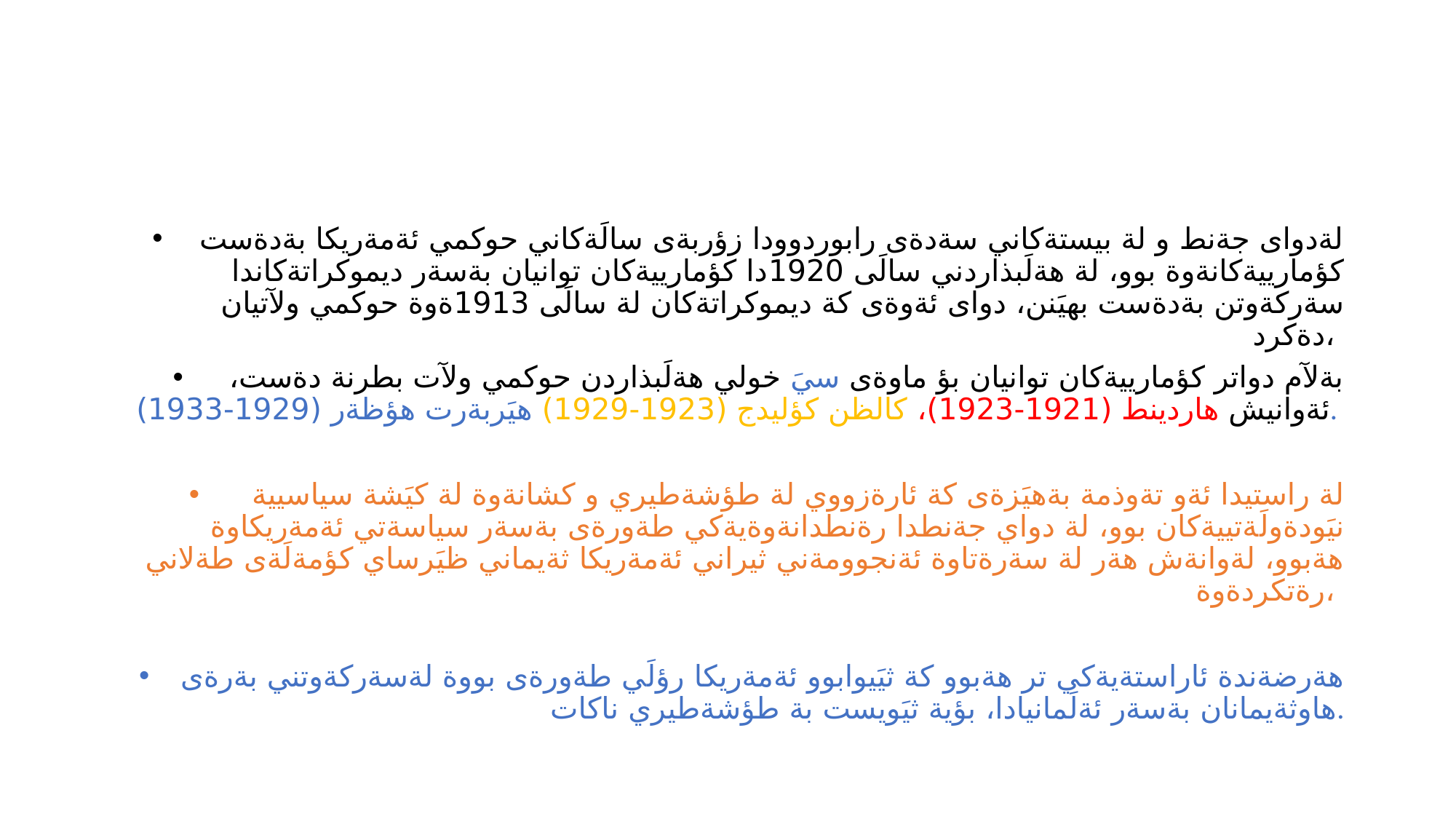

#
لةدواى جةنط و لة بيستةكاني سةدةى رابوردوودا زؤربةى سالَةكاني حوكمي ئةمةريكا بةدةست كؤمارييةكانةوة بوو، لة هةلَبذاردني سالَى 1920دا كؤمارييةكان توانيان بةسةر ديموكراتةكاندا سةركةوتن بةدةست بهيَنن، دواى ئةوةى كة ديموكراتةكان لة سالَى 1913ةوة حوكمي ولآتيان دةكرد،
بةلآم دواتر كؤمارييةكان توانيان بؤ ماوةى سيَ خولي هةلَبذاردن حوكمي ولآت بطرنة دةست، ئةوانيش هاردينط (1921-1923)، كالظن كؤليدج (1923-1929) هيَربةرت هؤظةر (1929-1933).

لة راستيدا ئةو تةوذمة بةهيَزةى كة ئارةزووي لة طؤشةطيري و كشانةوة لة كيَشة سياسيية نيَودةولَةتييةكان بوو، لة دواي جةنطدا رةنطدانةوةيةكي طةورةى بةسةر سياسةتي ئةمةريكاوة هةبوو، لةوانةش هةر لة سةرةتاوة ئةنجوومةني ثيراني ئةمةريكا ثةيماني ظيَرساي كؤمةلَةى طةلاني رةتكردةوة،

هةرضةندة ئاراستةيةكي تر هةبوو كة ثيَيوابوو ئةمةريكا رؤلَي طةورةى بووة لةسةركةوتني بةرةى هاوثةيمانان بةسةر ئةلَمانيادا، بؤية ثيَويست بة طؤشةطيري ناكات.